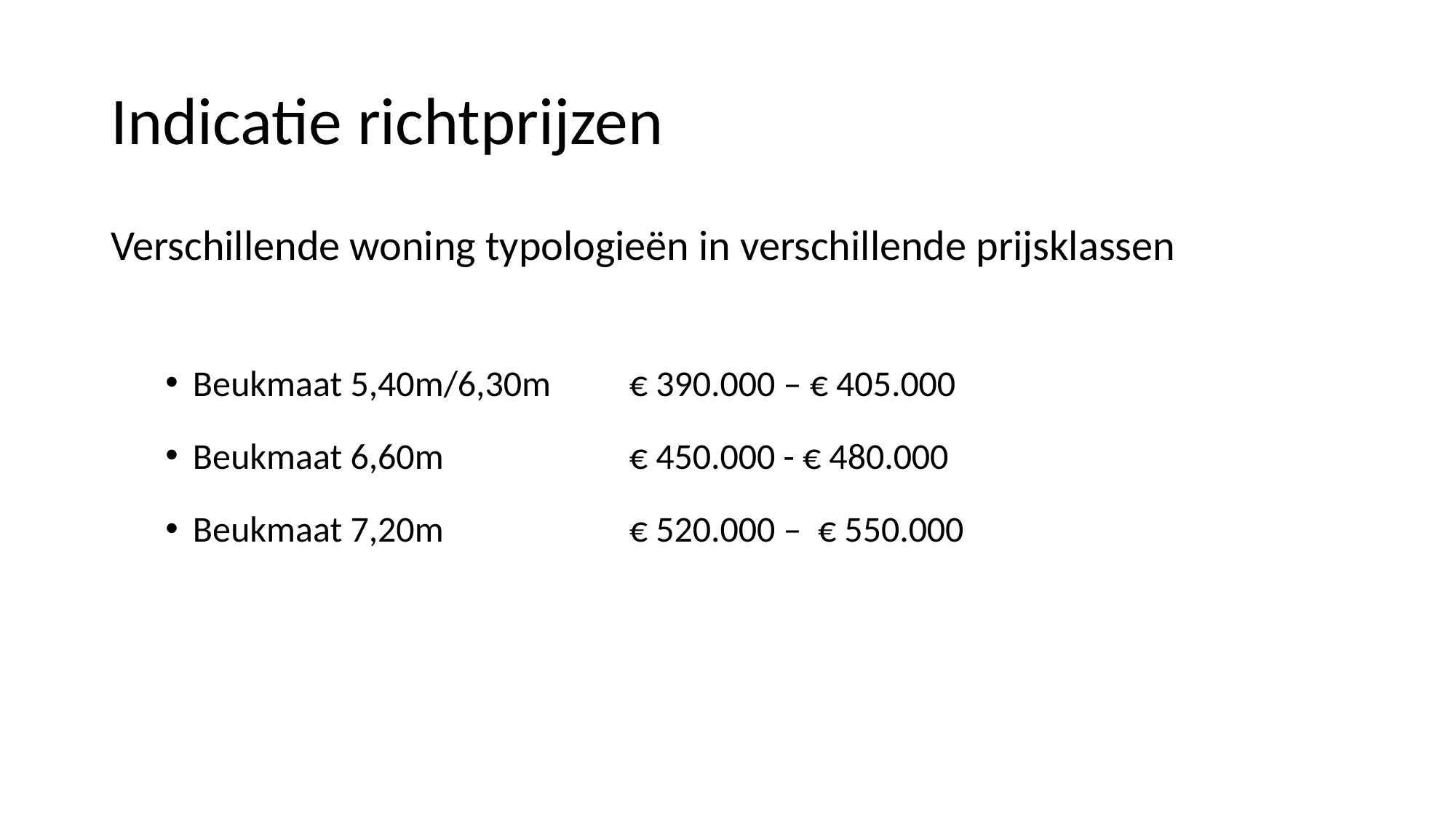

# Indicatie richtprijzen
Verschillende woning typologieën in verschillende prijsklassen

Beukmaat 5,40m/6,30m	€ 390.000 – € 405.000
Beukmaat 6,60m 		€ 450.000 - € 480.000
Beukmaat 7,20m  		€ 520.000 –  € 550.000